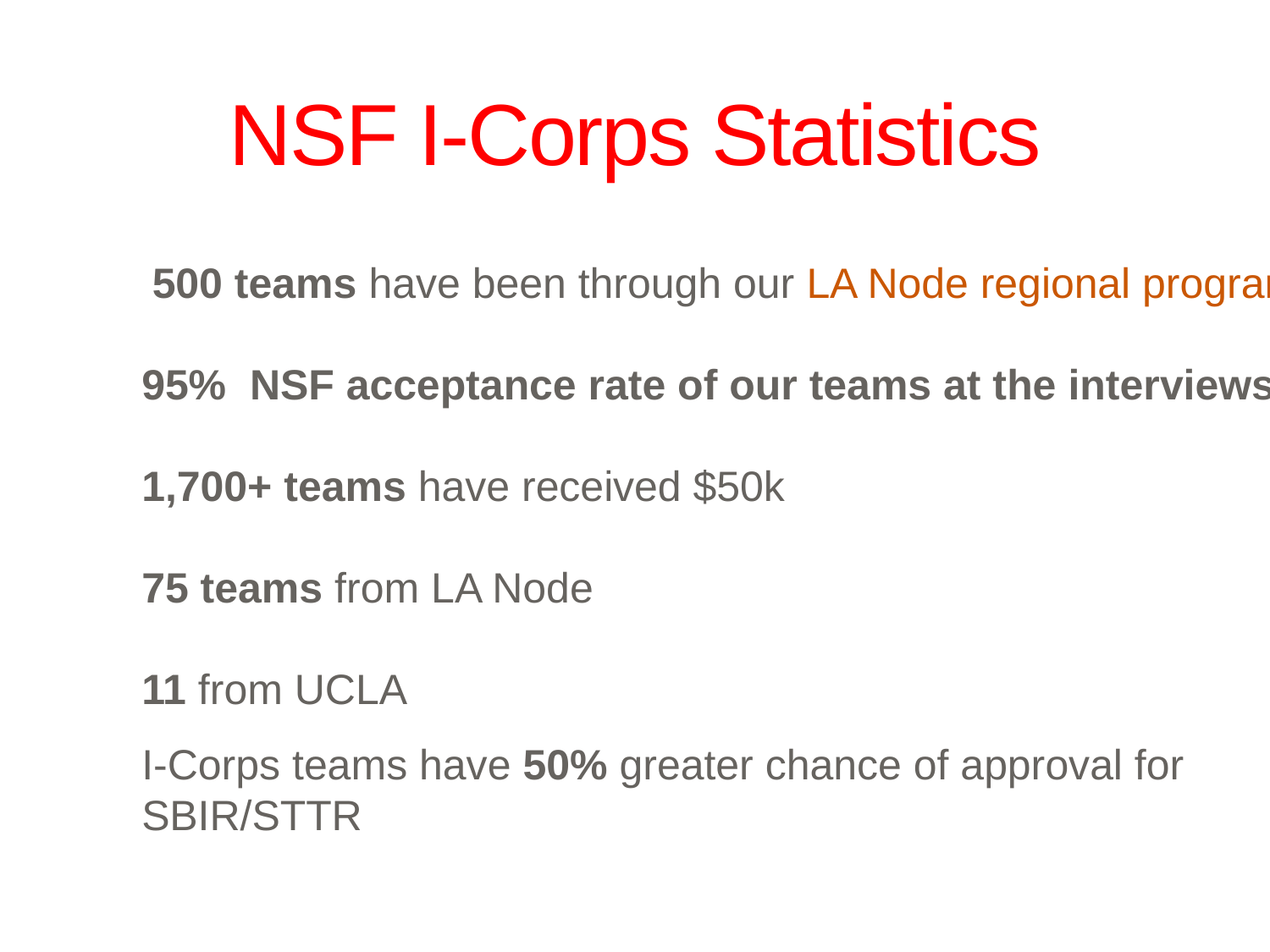

# NSF I-Corps Statistics
 500 teams have been through our LA Node regional program

95%  NSF acceptance rate of our teams at the interviews

1,700+ teams have received $50k

75 teams from LA Node

11 from UCLA
I-Corps teams have 50% greater chance of approval for SBIR/STTR